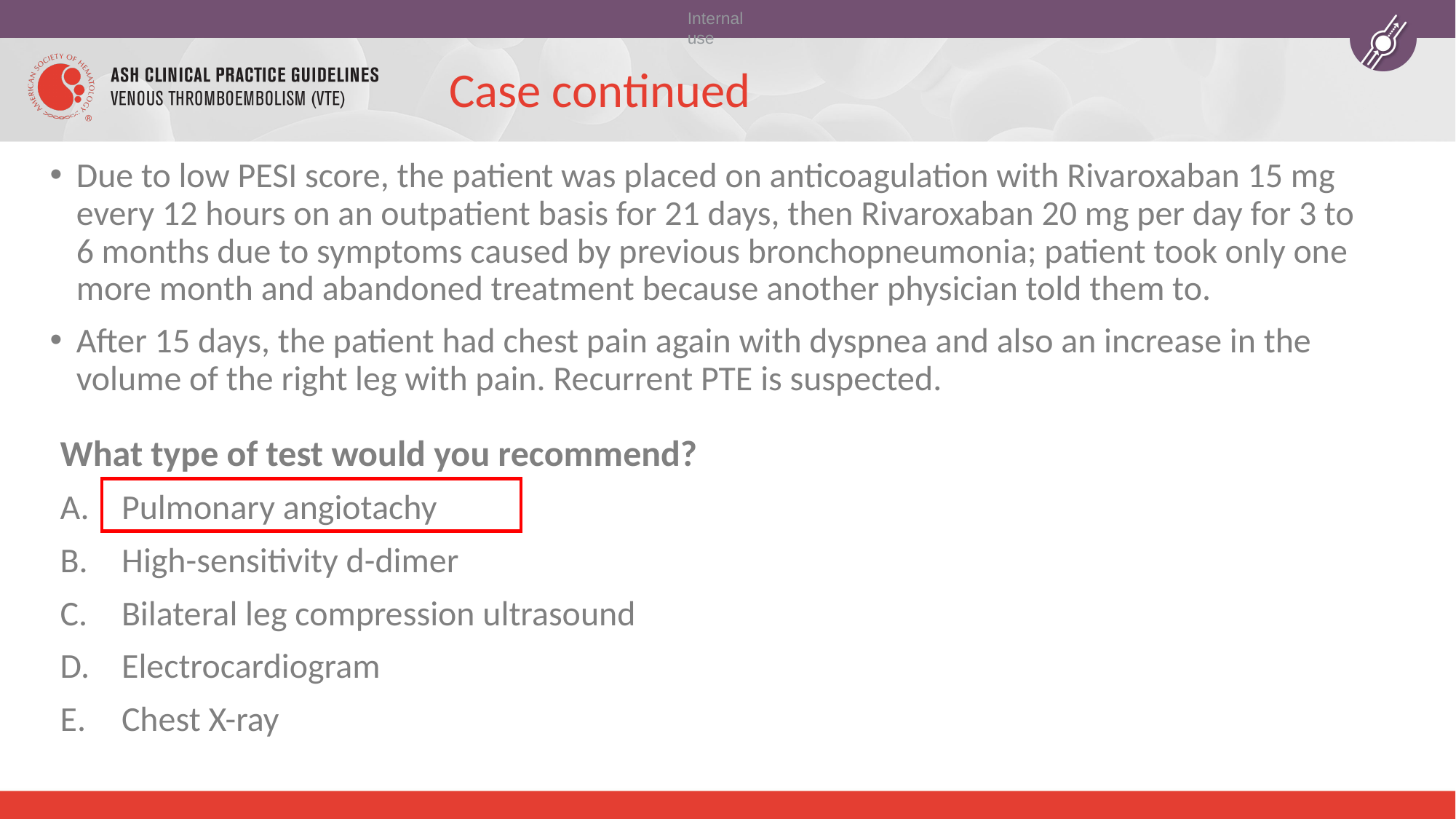

# Case continued
Due to low PESI score, the patient was placed on anticoagulation with Rivaroxaban 15 mg every 12 hours on an outpatient basis for 21 days, then Rivaroxaban 20 mg per day for 3 to 6 months due to symptoms caused by previous bronchopneumonia; patient took only one more month and abandoned treatment because another physician told them to.
After 15 days, the patient had chest pain again with dyspnea and also an increase in the volume of the right leg with pain. Recurrent PTE is suspected.
What type of test would you recommend?
Pulmonary angiotachy
High-sensitivity d-dimer
Bilateral leg compression ultrasound
Electrocardiogram
Chest X-ray